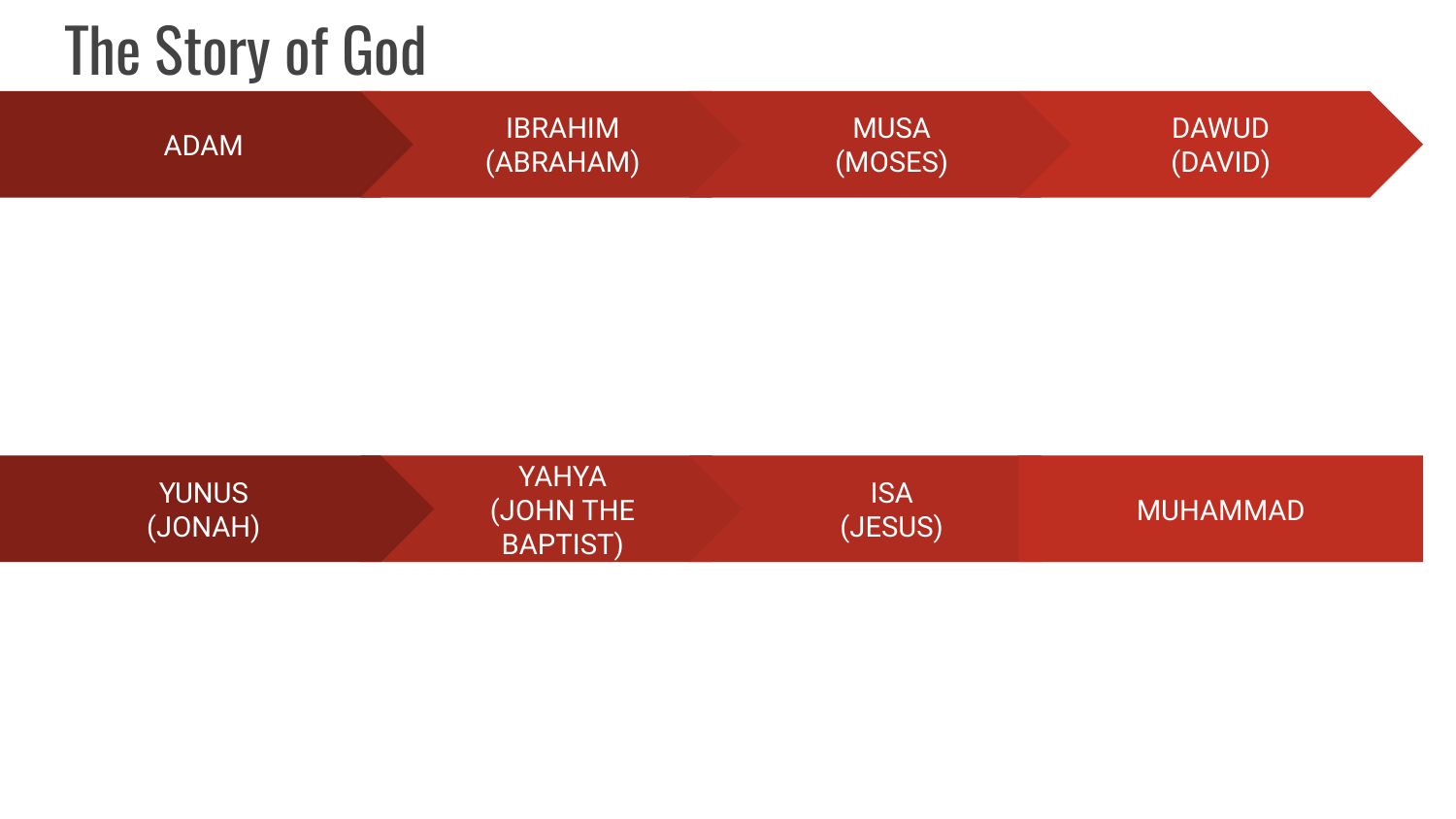

# The Story of God
IBRAHIM
(ABRAHAM)

MUSA
(MOSES)

DAWUD
(DAVID)

ADAM

YAHYA
(JOHN THE BAPTIST)

ISA
(JESUS)

MUHAMMAD

YUNUS
(JONAH)